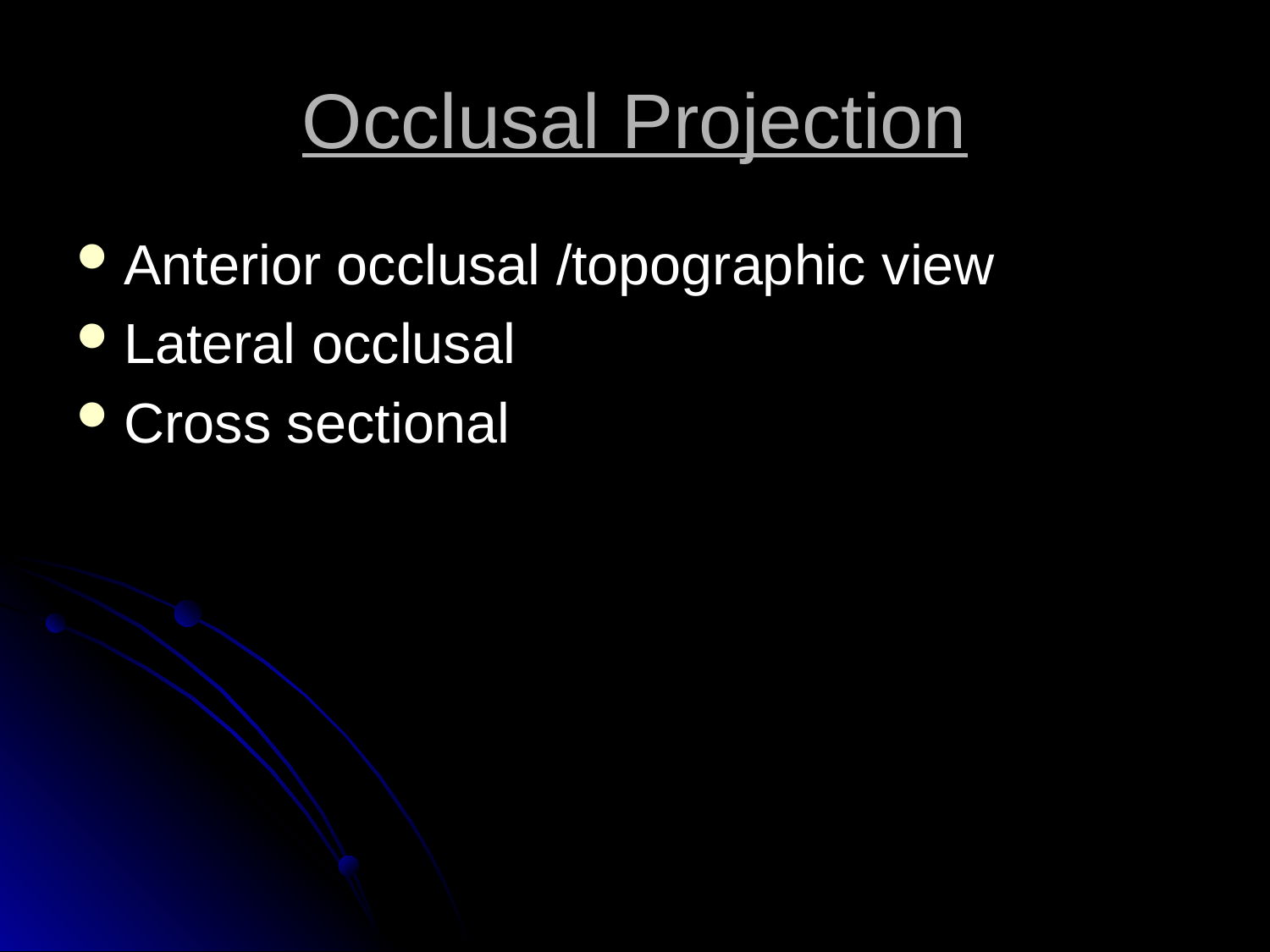

# Occlusal Projection
Anterior occlusal /topographic view
Lateral occlusal
Cross sectional